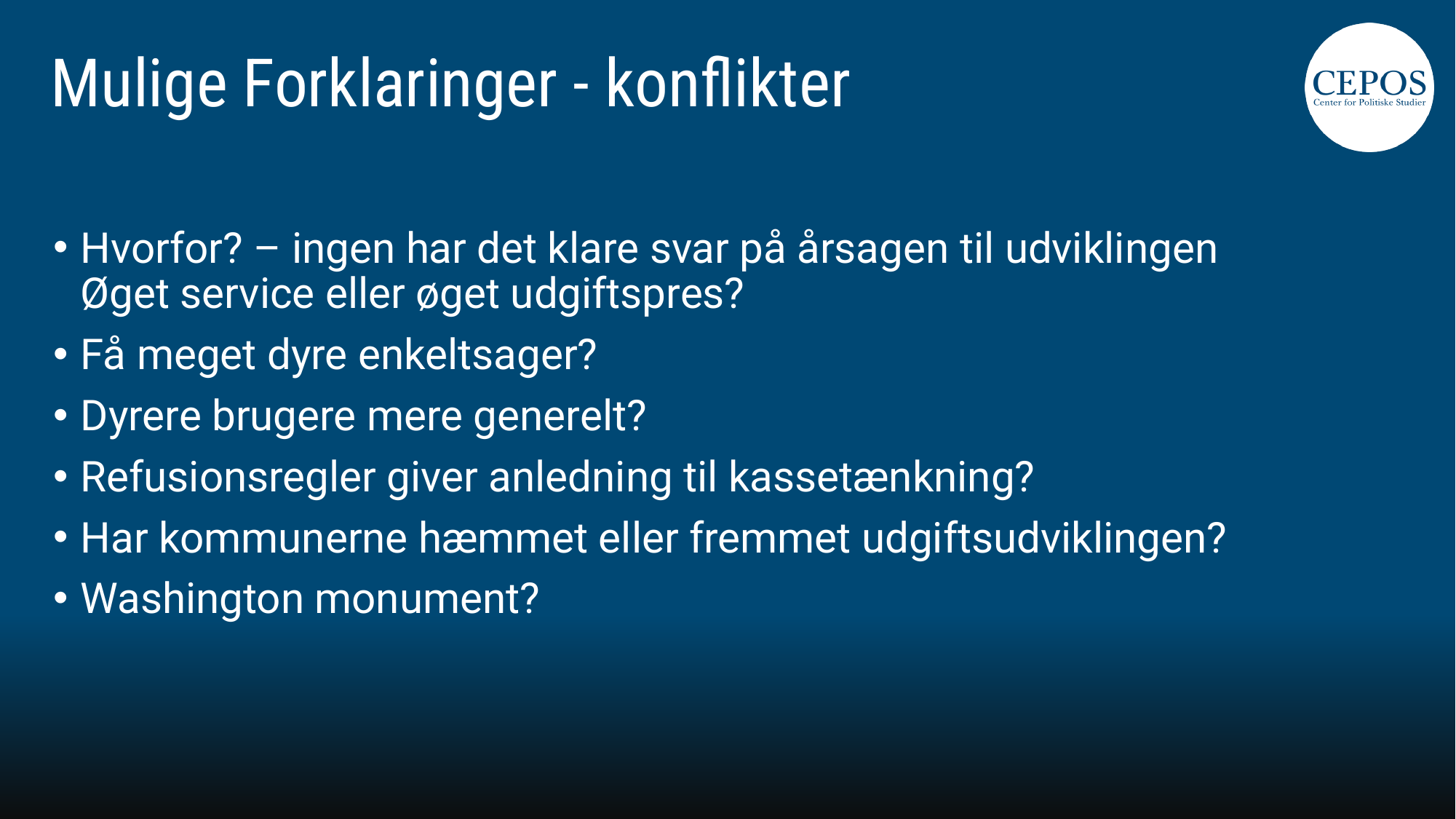

# Mulige Forklaringer - konflikter
Hvorfor? – ingen har det klare svar på årsagen til udviklingen Øget service eller øget udgiftspres?
Få meget dyre enkeltsager?
Dyrere brugere mere generelt?
Refusionsregler giver anledning til kassetænkning?
Har kommunerne hæmmet eller fremmet udgiftsudviklingen?
Washington monument?